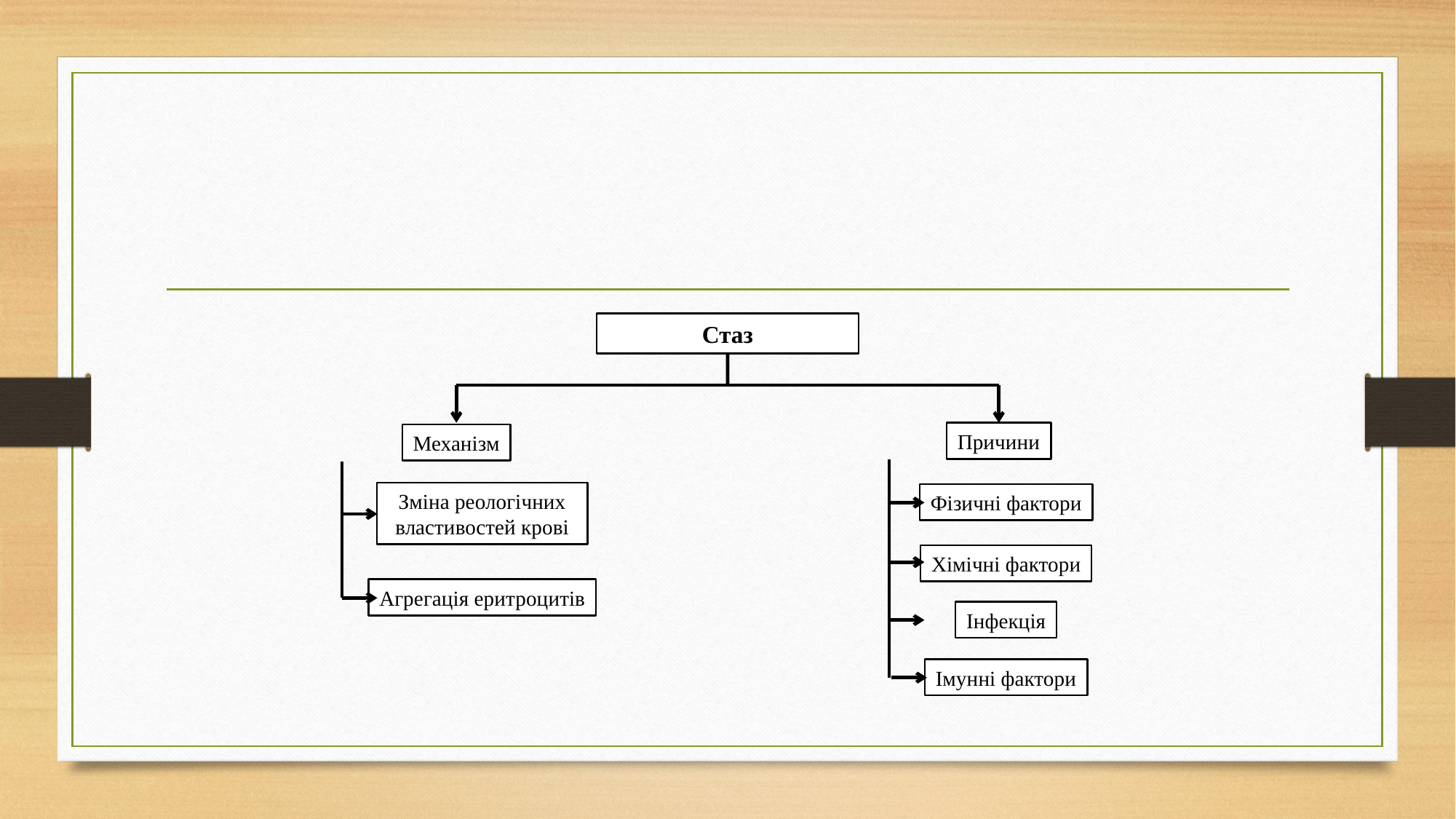

#
Стаз
Причини
Механізм
Зміна реологічних властивостей крові
Фізичні фактори
Хімічні фактори
Агрегація еритроцитів
Інфекція
Імунні фактори